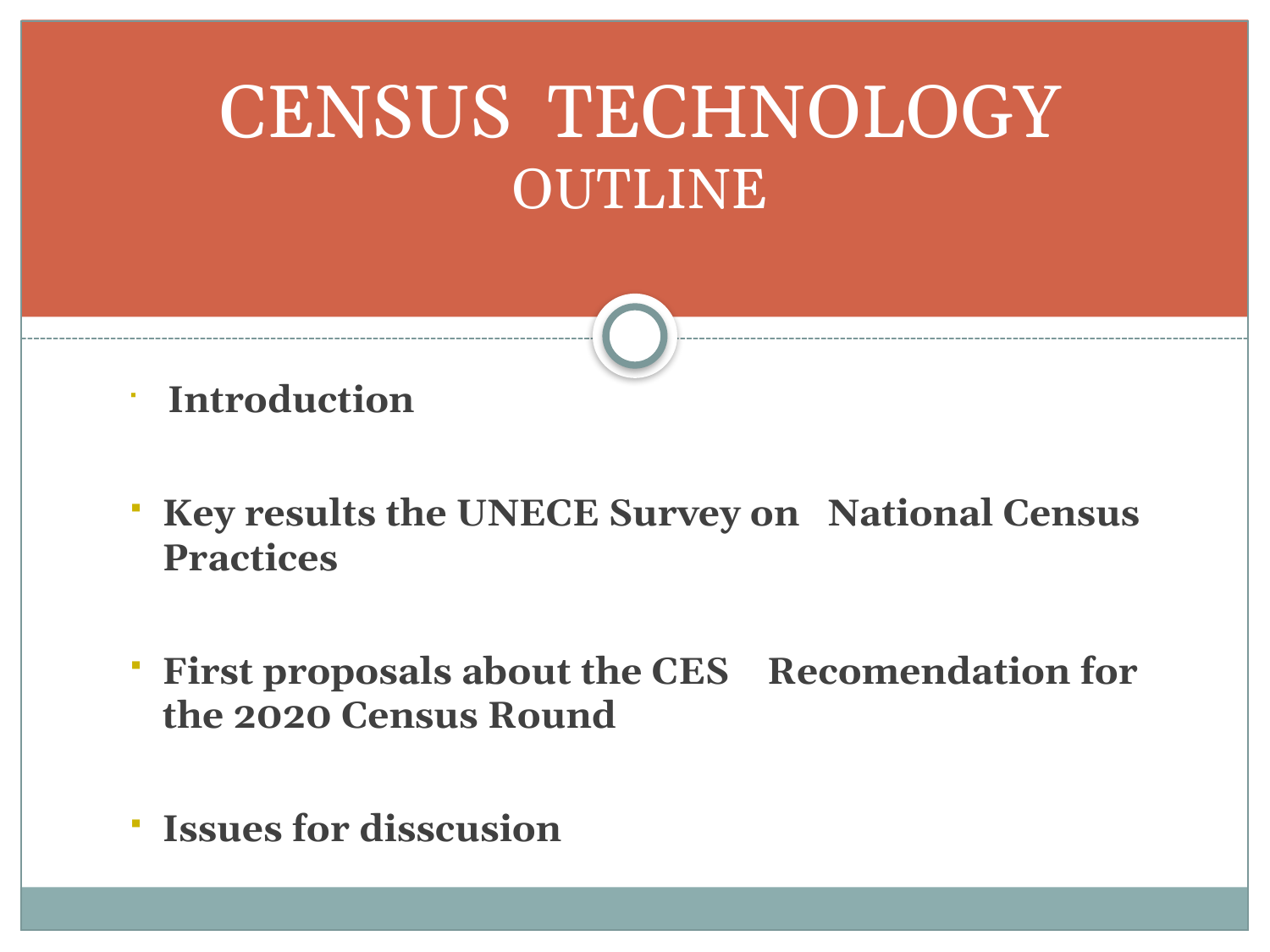

# CENSUS  TECHNOLOGY OUTLINE

 Introduction

Key results the UNECE Survey on   National Census Practices

First proposals about the CES    Recomendation for the 2020 Census Round

Issues for disscusion